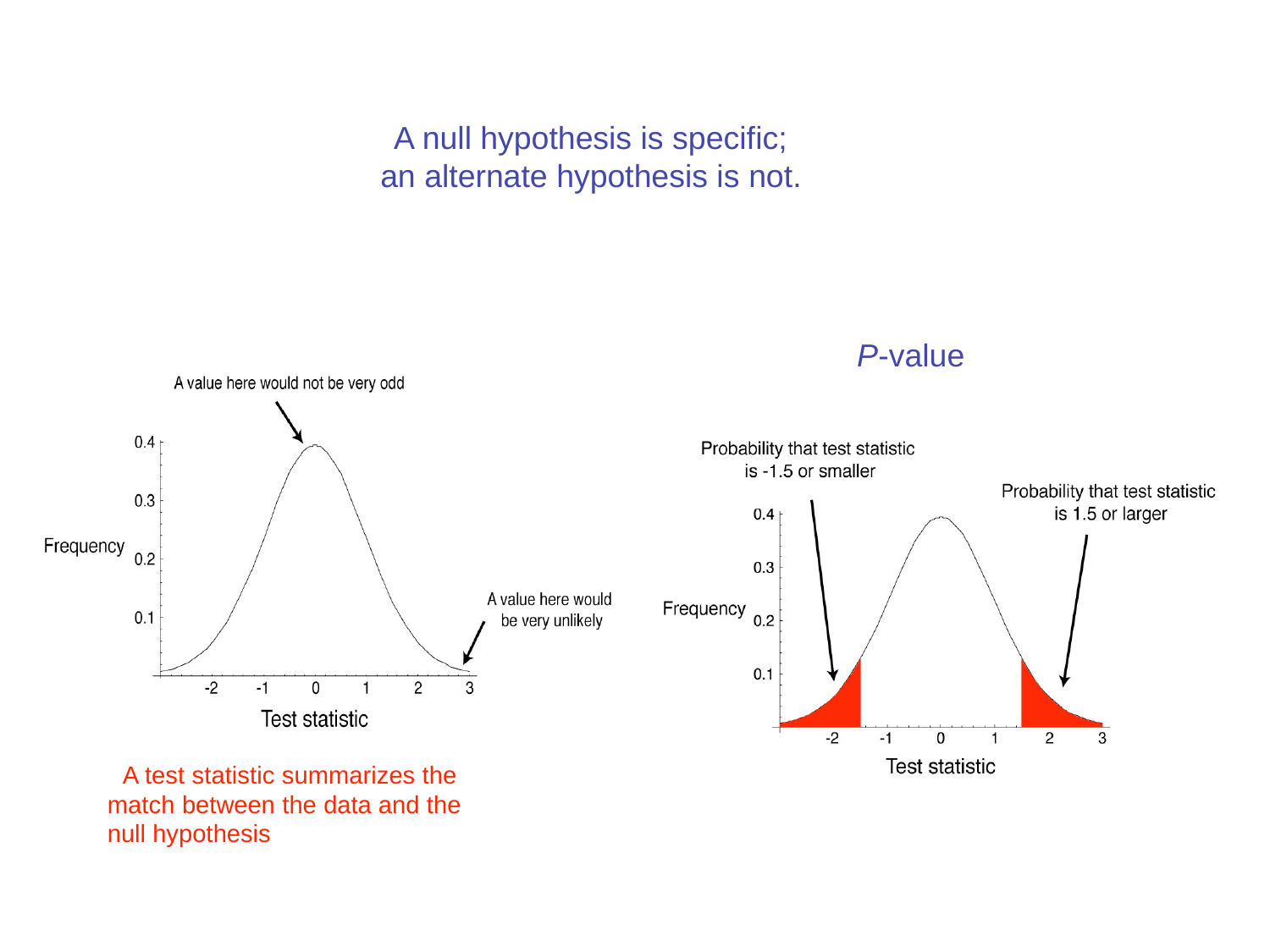

A null hypothesis is specific;  an alternate hypothesis is not.
P-value

A test statistic summarizes the match between the data and the null hypothesis